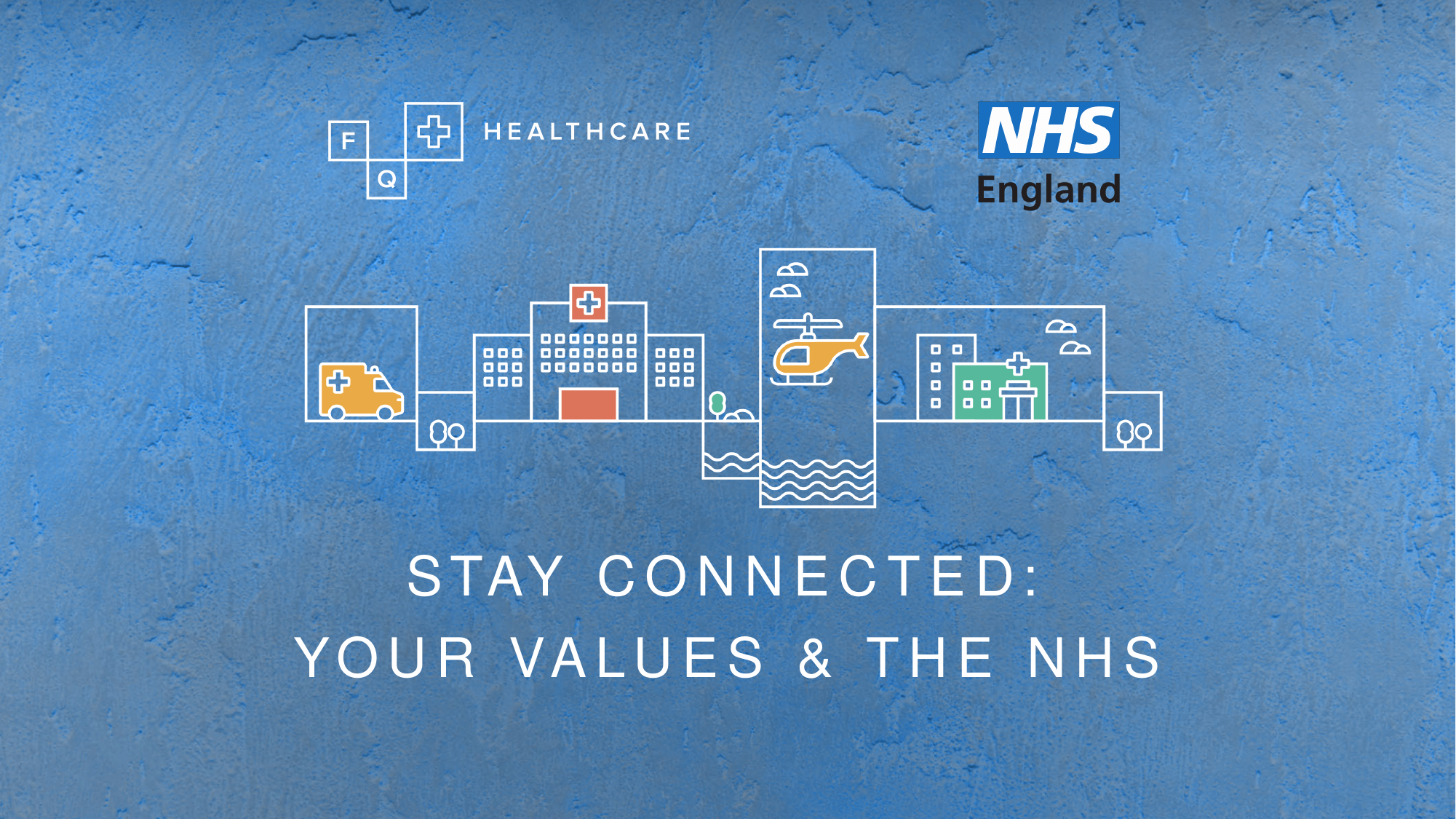

# STAY CONNECTED: YOUR VALUES & THE NHS